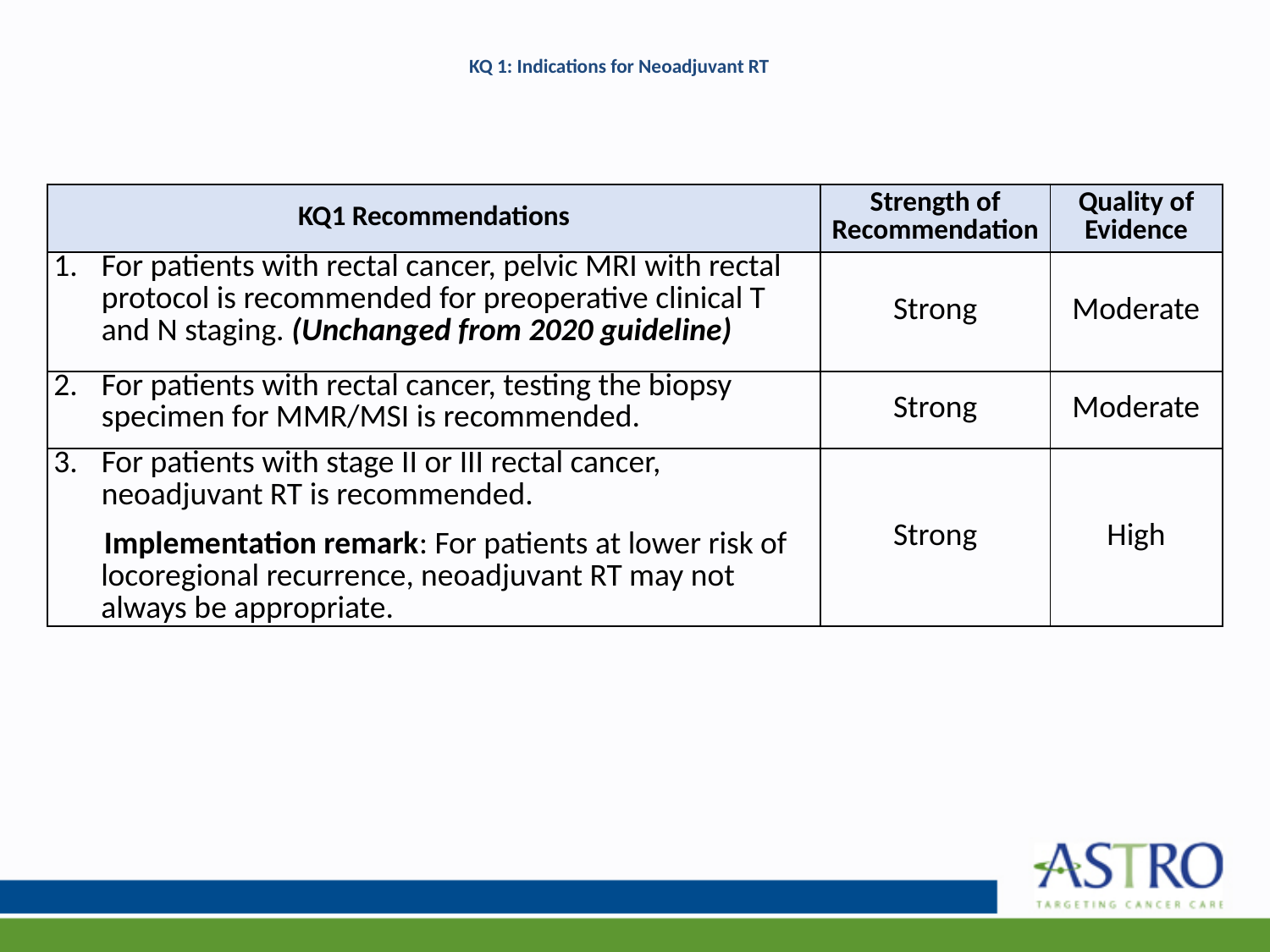

# KQ 1: Indications for Neoadjuvant RT
| KQ1 Recommendations | Strength of Recommendation | Quality of Evidence |
| --- | --- | --- |
| For patients with rectal cancer, pelvic MRI with rectal protocol is recommended for preoperative clinical T and N staging. (Unchanged from 2020 guideline) | Strong | Moderate |
| For patients with rectal cancer, testing the biopsy specimen for MMR/MSI is recommended. | Strong | Moderate |
| For patients with stage II or III rectal cancer, neoadjuvant RT is recommended. Implementation remark: For patients at lower risk of locoregional recurrence, neoadjuvant RT may not always be appropriate. | Strong | High |